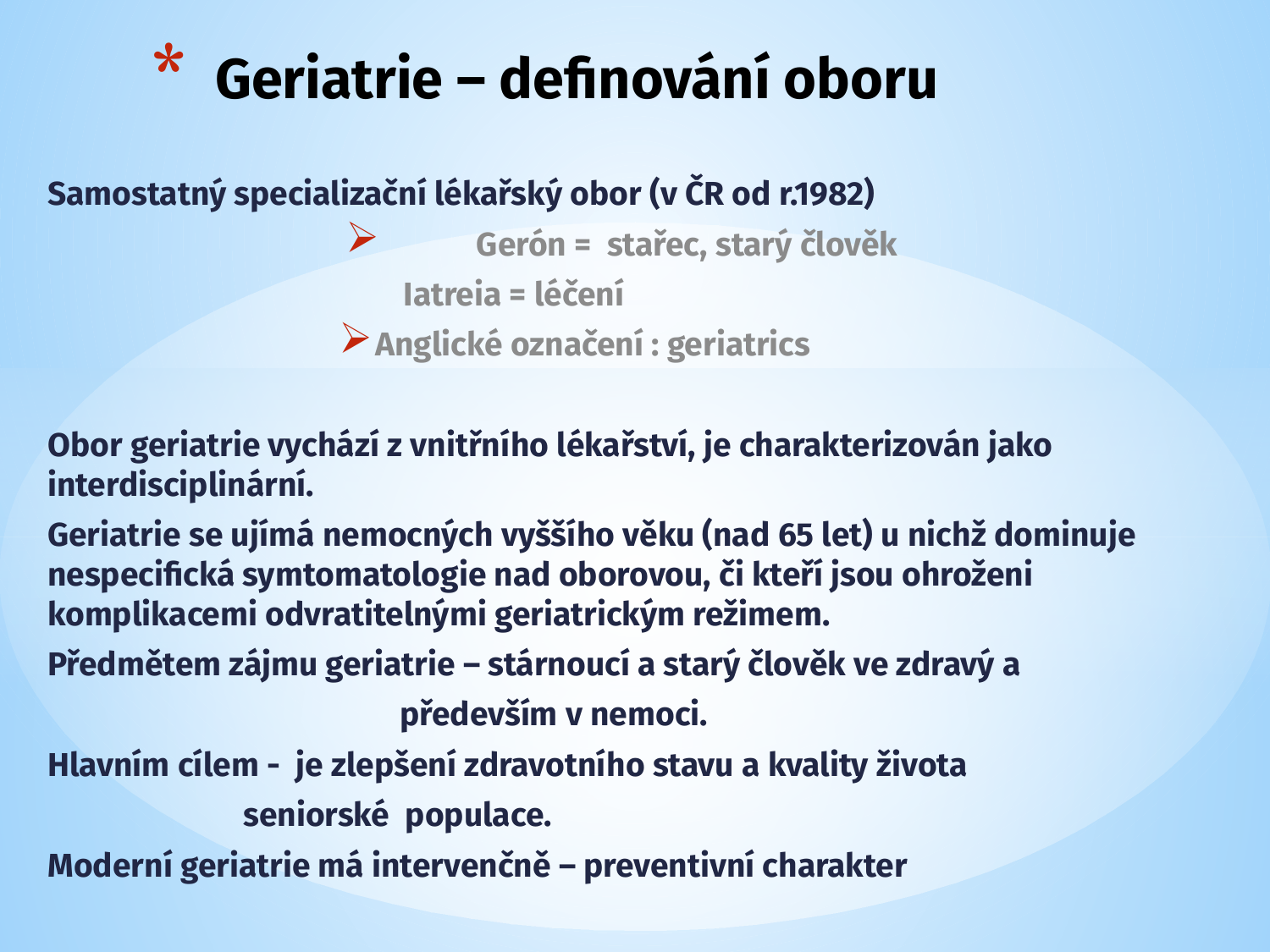

# Geriatrie – definování oboru
Samostatný specializační lékařský obor (v ČR od r.1982)
Gerón =  stařec, starý člověk
                                      Iatreia = léčení
Anglické označení : geriatrics

Obor geriatrie vychází z vnitřního lékařství, je charakterizován jako interdisciplinární.
Geriatrie se ujímá nemocných vyššího věku (nad 65 let) u nichž dominuje nespecifická symtomatologie nad oborovou, či kteří jsou ohroženi komplikacemi odvratitelnými geriatrickým režimem.
Předmětem zájmu geriatrie – stárnoucí a starý člověk ve zdravý a
                                             především v nemoci.
Hlavním cílem -  je zlepšení zdravotního stavu a kvality života
                         seniorské  populace.
Moderní geriatrie má intervenčně – preventivní charakter